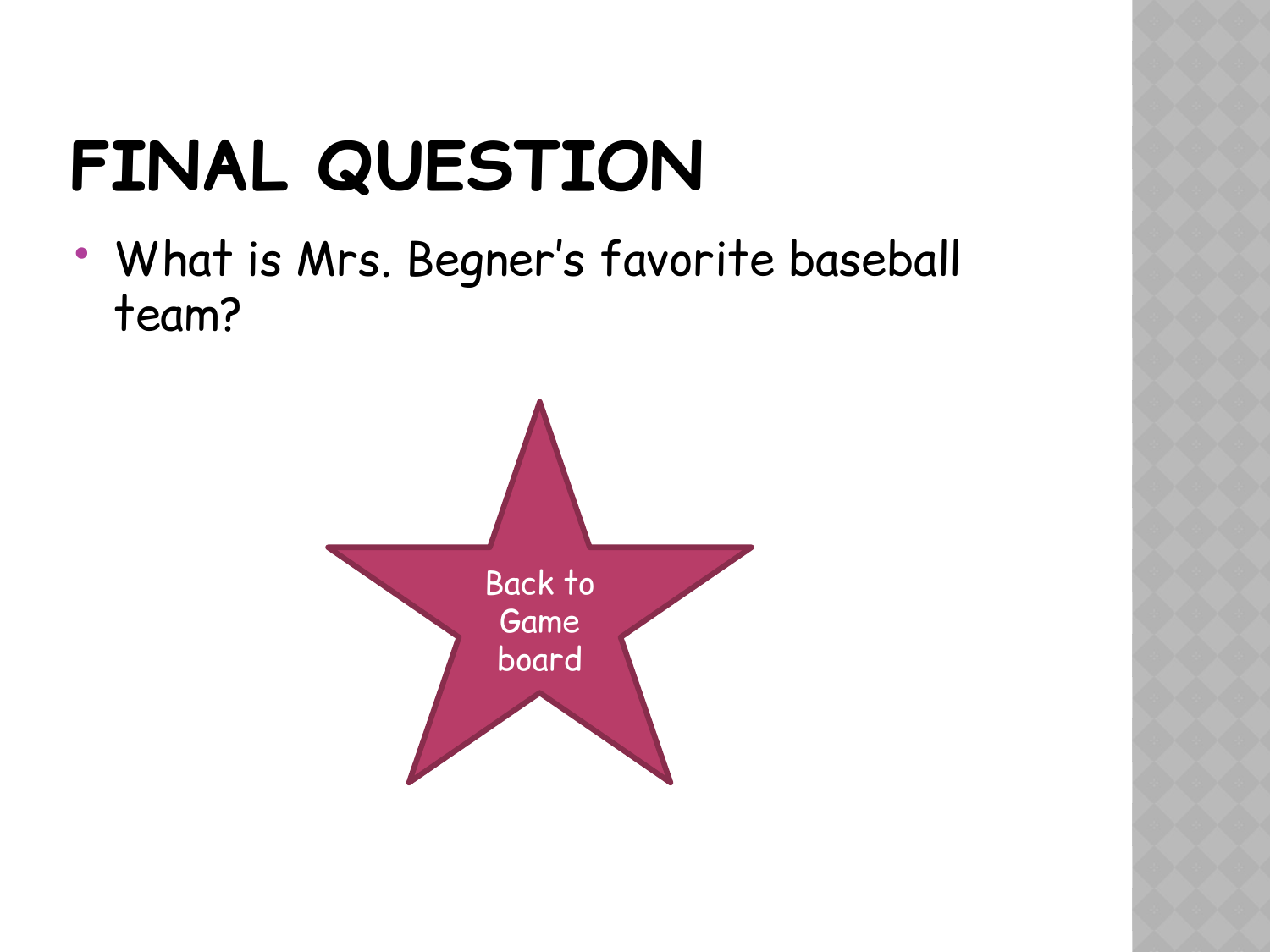

# Final question
What is Mrs. Begner’s favorite baseball team?
Back to Game board